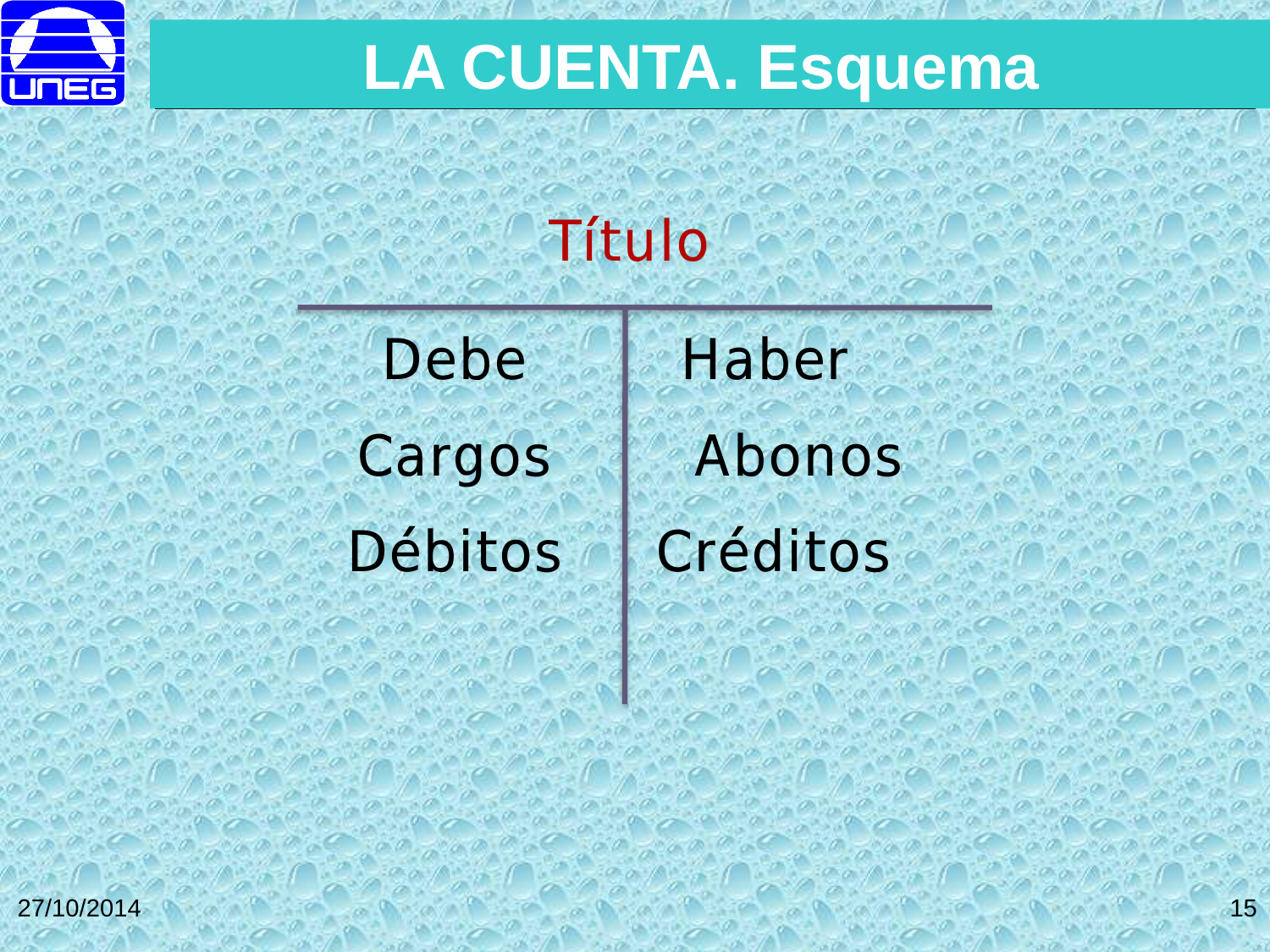

LA CUENTA. Esquema
La Cuenta. Esquema
Título
Debe
Cargos
Débitos

Haber
  Abonos
Créditos
27/10/2014
15